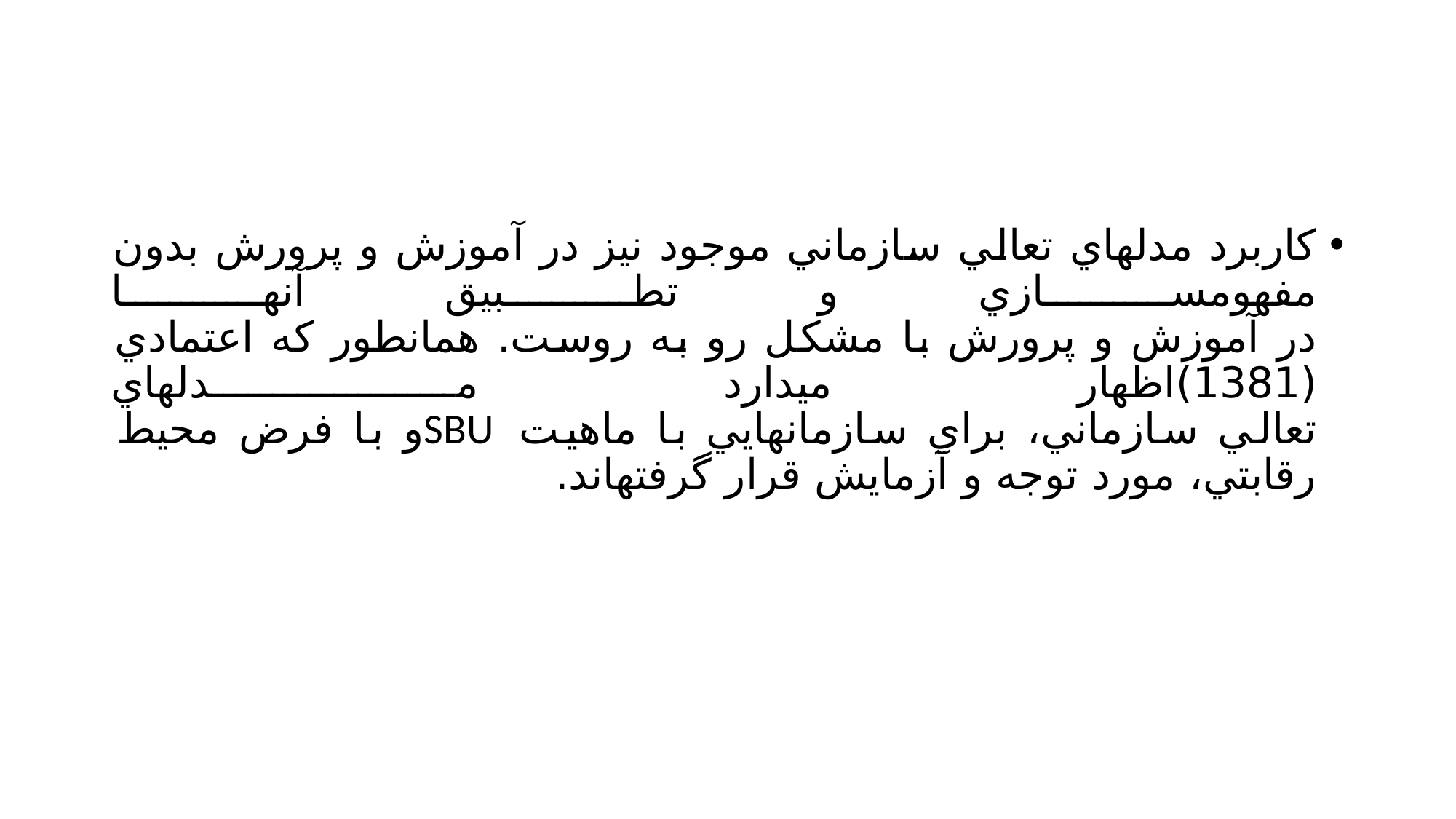

#
كاربرد مدلهاي تعالي سازماني موجود نيز در آموزش و پرورش بدون مفهومسازي و تطبيق آنهـا
در آموزش و پرورش با مشكل رو به روست. همانطور كه اعتمادي (1381)اظهار ميدارد مـدلهاي
تعالي سازماني، براي سازمانهايي با ماهيت SBUو با فرض محيط رقابتي، مورد توجه و آزمايش قرار گرفتهاند.